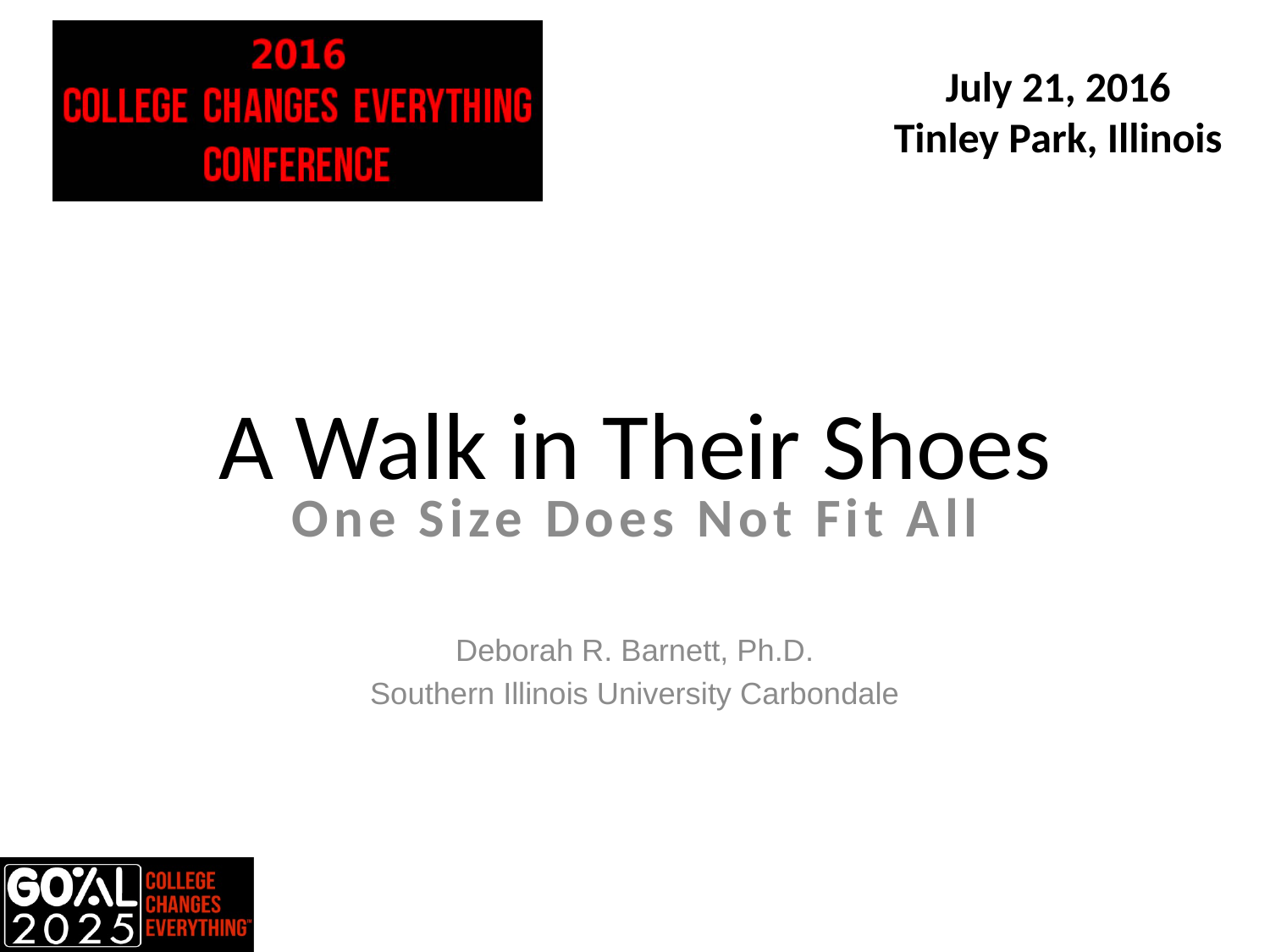

# A Walk in Their Shoes
One Size Does Not Fit All

Deborah R. Barnett, Ph.D.
Southern Illinois University Carbondale